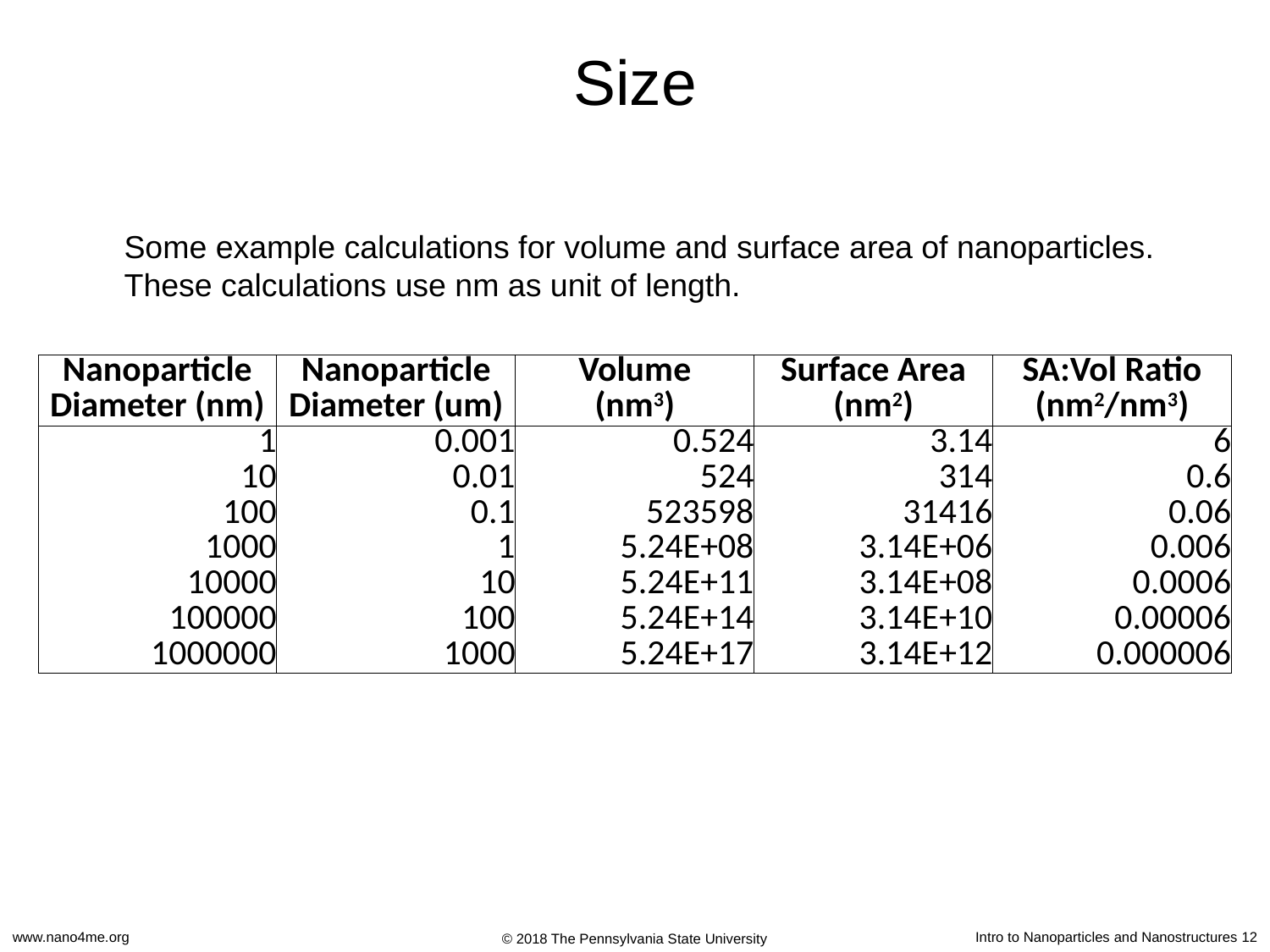

# Size
Some example calculations for volume and surface area of nanoparticles.
These calculations use nm as unit of length.
| Nanoparticle | Nanoparticle | Volume | Surface Area | SA:Vol Ratio |
| --- | --- | --- | --- | --- |
| Diameter (nm) | Diameter (um) | (nm3) | (nm2) | (nm2/nm3) |
| 1 | 0.001 | 0.524 | 3.14 | 6 |
| 10 | 0.01 | 524 | 314 | 0.6 |
| 100 | 0.1 | 523598 | 31416 | 0.06 |
| 1000 | 1 | 5.24E+08 | 3.14E+06 | 0.006 |
| 10000 | 10 | 5.24E+11 | 3.14E+08 | 0.0006 |
| 100000 | 100 | 5.24E+14 | 3.14E+10 | 0.00006 |
| 1000000 | 1000 | 5.24E+17 | 3.14E+12 | 0.000006 |